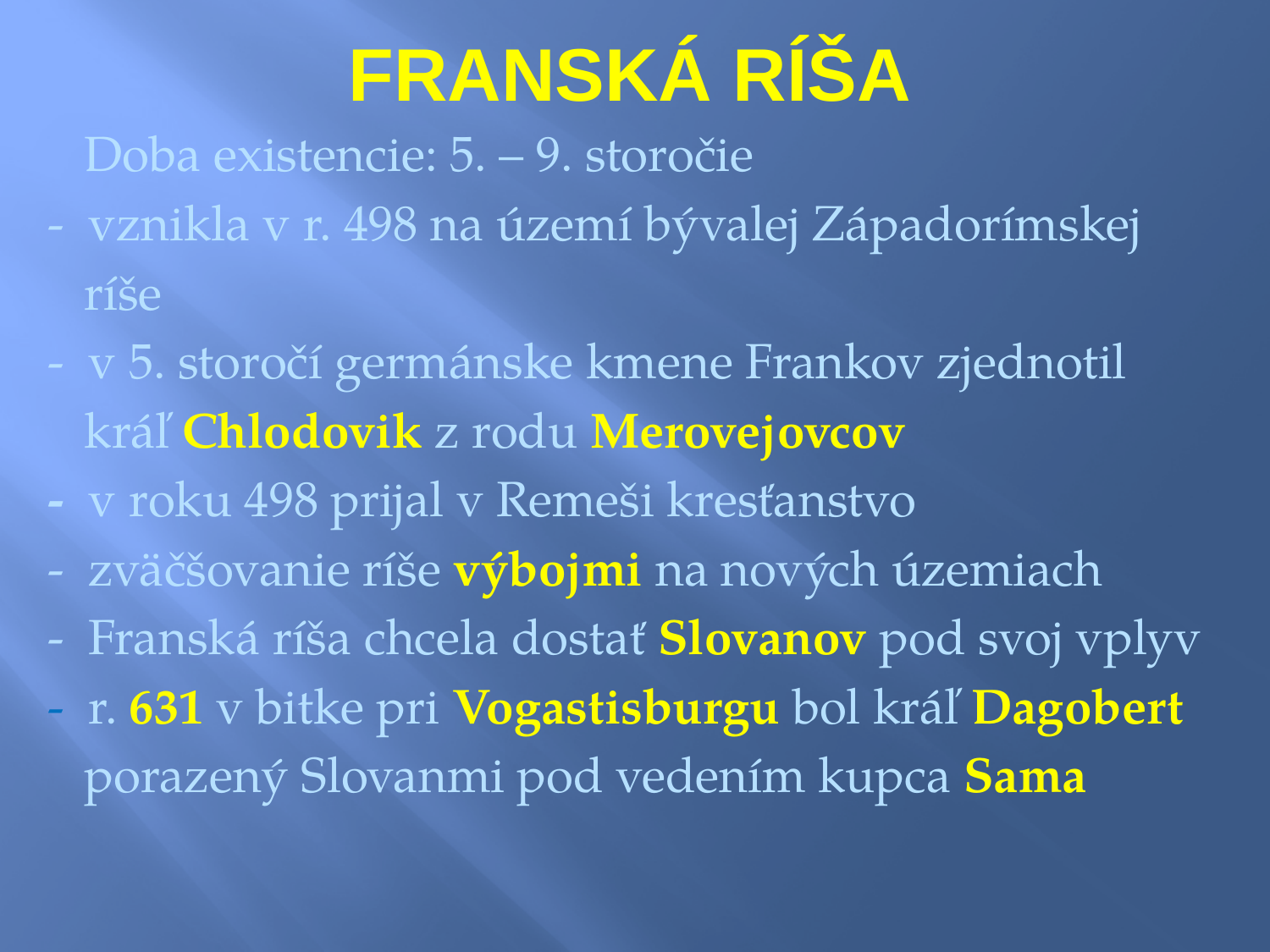

# Franská ríša
   Doba existencie: 5. – 9. storočie
-  vznikla v r. 498 na území bývalej Západorímskej
   ríše
-  v 5. storočí germánske kmene Frankov zjednotil
   kráľ Chlodovik z rodu Merovejovcov
-  v roku 498 prijal v Remeši kresťanstvo
-  zväčšovanie ríše výbojmi na nových územiach
-  Franská ríša chcela dostať Slovanov pod svoj vplyv
-  r. 631 v bitke pri Vogastisburgu bol kráľ Dagobert
   porazený Slovanmi pod vedením kupca Sama